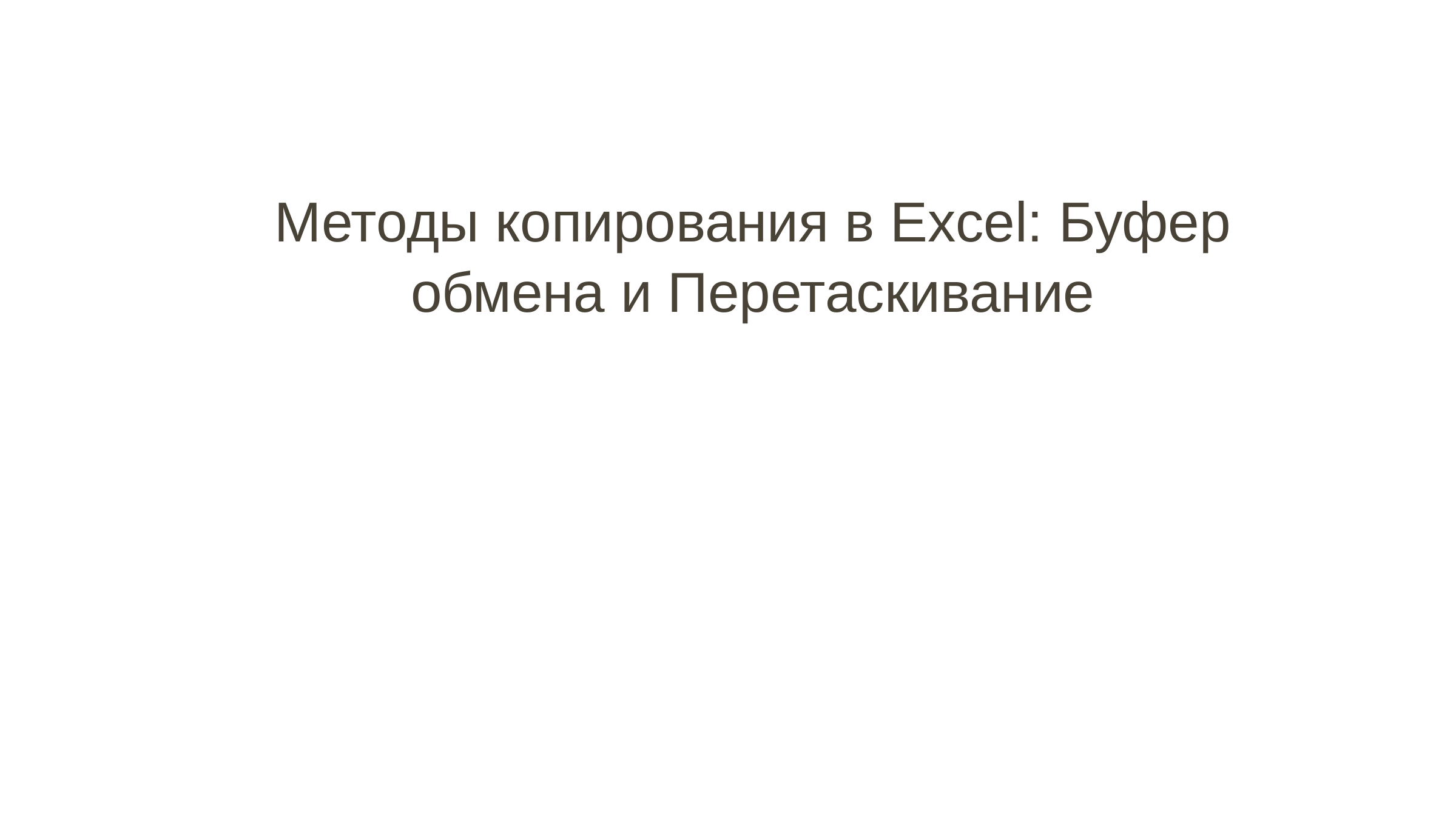

Методы копирования в Excel: Буфер обмена и Перетаскивание